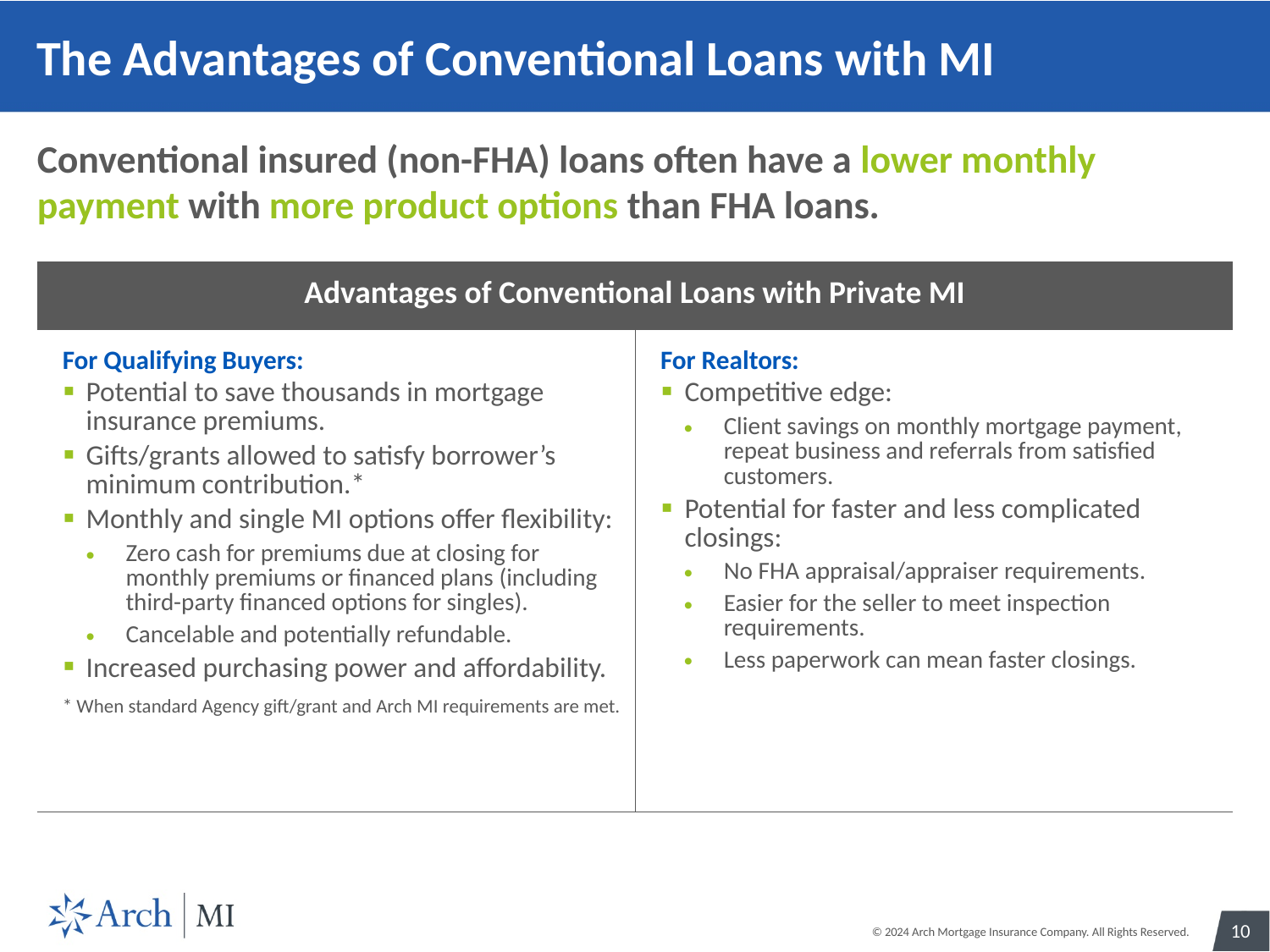

# The Advantages of Conventional Loans with MI
Conventional insured (non-FHA) loans often have a lower monthly payment with more product options than FHA loans.

| Advantages of Conventional Loans with Private MI |  |
| --- | --- |
| For Qualifying Buyers: Potential to save thousands in mortgage insurance premiums. Gifts/grants allowed to satisfy borrower’s minimum contribution.\* Monthly and single MI options offer flexibility: Zero cash for premiums due at closing for monthly premiums or financed plans (including third-party financed options for singles). Cancelable and potentially refundable. Increased purchasing power and affordability. \* When standard Agency gift/grant and Arch MI requirements are met. | For Realtors: Competitive edge: Client savings on monthly mortgage payment, repeat business and referrals from satisfied customers. Potential for faster and less complicated closings: No FHA appraisal/appraiser requirements. Easier for the seller to meet inspection requirements. Less paperwork can mean faster closings. |
10